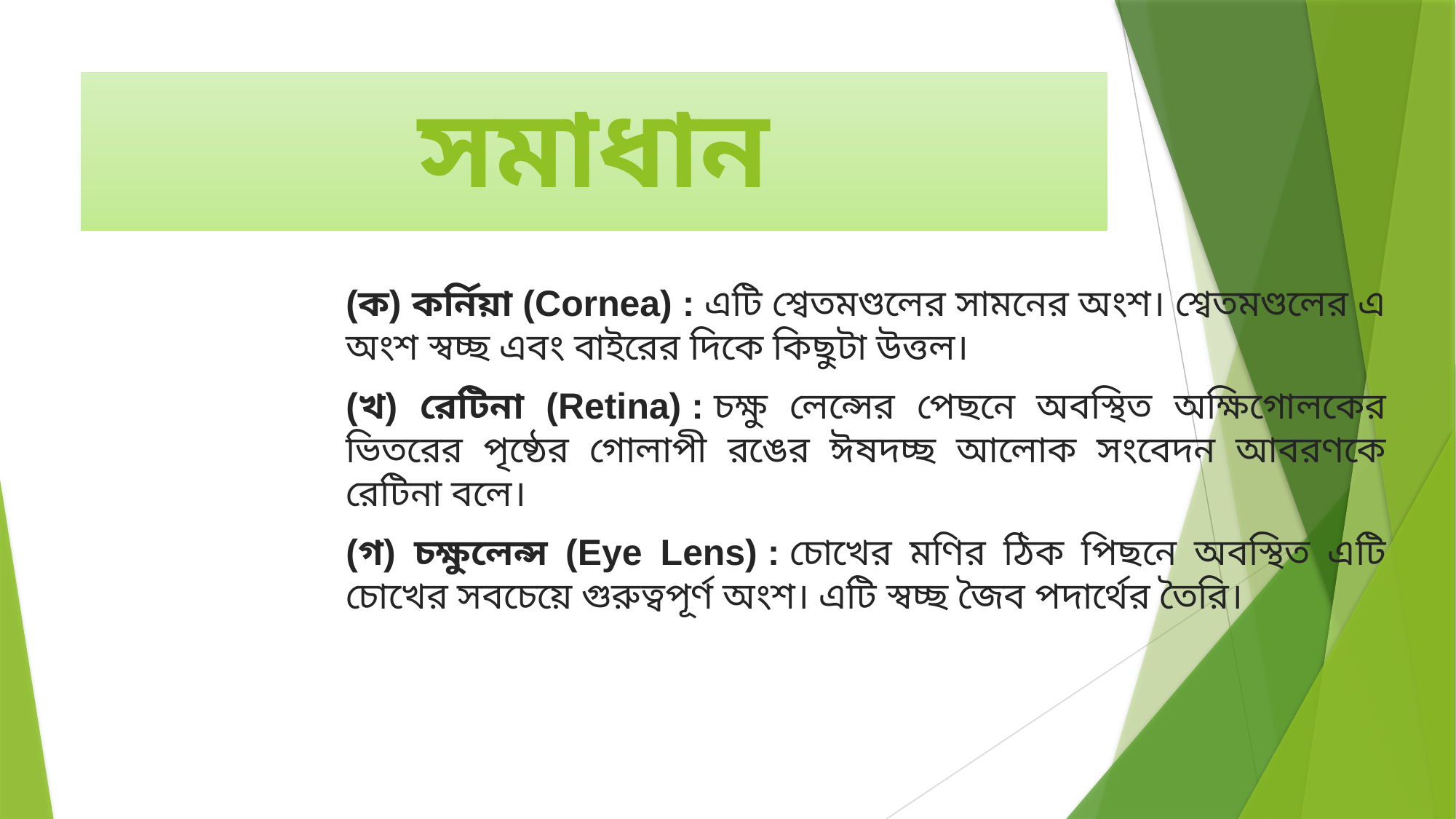

# সমাধান
(ক) কর্নিয়া (Cornea) : এটি শ্বেতমণ্ডলের সামনের অংশ। শ্বেতমণ্ডলের এ অংশ স্বচ্ছ এবং বাইরের দিকে কিছুটা উত্তল।
(খ) রেটিনা (Retina) : চক্ষু লেন্সের পেছনে অবস্থিত অক্ষিগোলকের ভিতরের পৃষ্ঠের গোলাপী রঙের ঈষদচ্ছ আলোক সংবেদন আবরণকে রেটিনা বলে।
(গ) চক্ষুলেন্স (Eye Lens) : চোখের মণির ঠিক পিছনে অবস্থিত এটি চোখের সবচেয়ে গুরুত্বপূর্ণ অংশ। এটি স্বচ্ছ জৈব পদার্থের তৈরি।